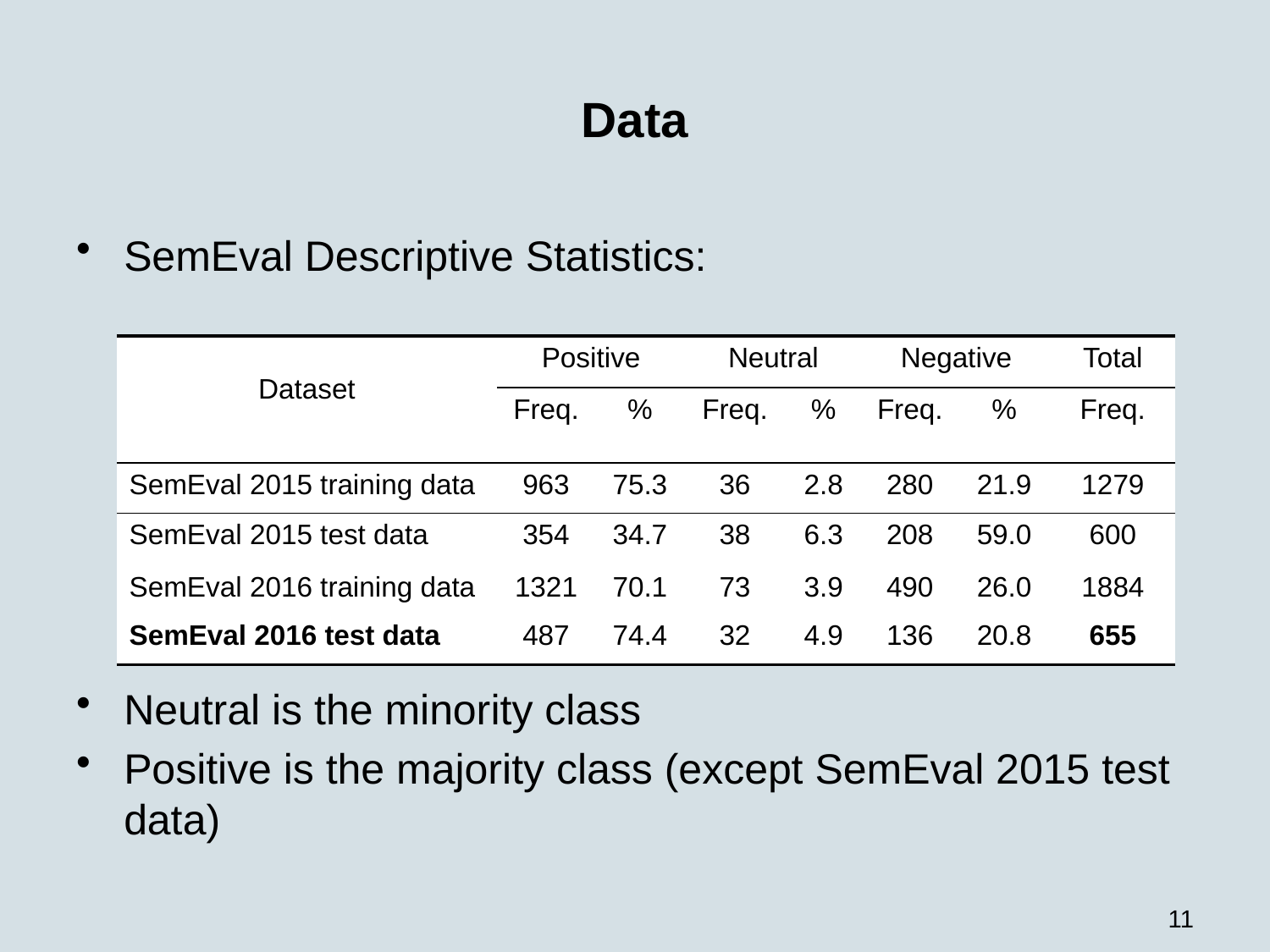

# Data
SemEval Descriptive Statistics:

Neutral is the minority class
Positive is the majority class (except SemEval 2015 test data)
| Dataset | Positive |  | Neutral |  | Negative |  | Total |
| --- | --- | --- | --- | --- | --- | --- | --- |
|  | Freq. | % | Freq. | % | Freq. | % | Freq. |
| SemEval 2015 training data | 963 | 75.3 | 36 | 2.8 | 280 | 21.9 | 1279 |
| SemEval 2015 test data | 354 | 34.7 | 38 | 6.3 | 208 | 59.0 | 600 |
| SemEval 2016 training data | 1321 | 70.1 | 73 | 3.9 | 490 | 26.0 | 1884 |
| SemEval 2016 test data | 487 | 74.4 | 32 | 4.9 | 136 | 20.8 | 655 |

11